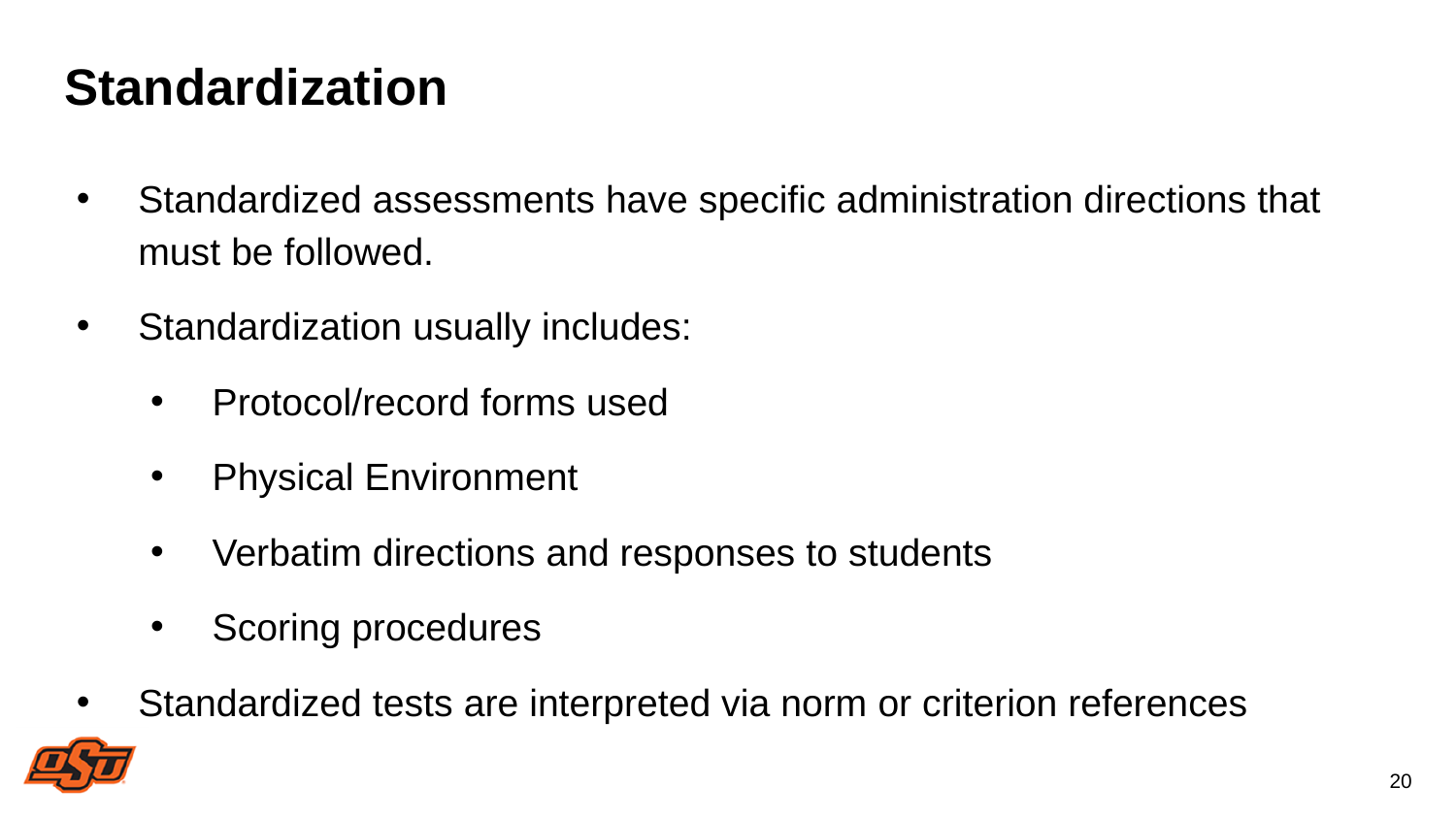

# Standardization
Standardized assessments have specific administration directions that must be followed.
Standardization usually includes:
Protocol/record forms used
Physical Environment
Verbatim directions and responses to students
Scoring procedures
Standardized tests are interpreted via norm or criterion references

20